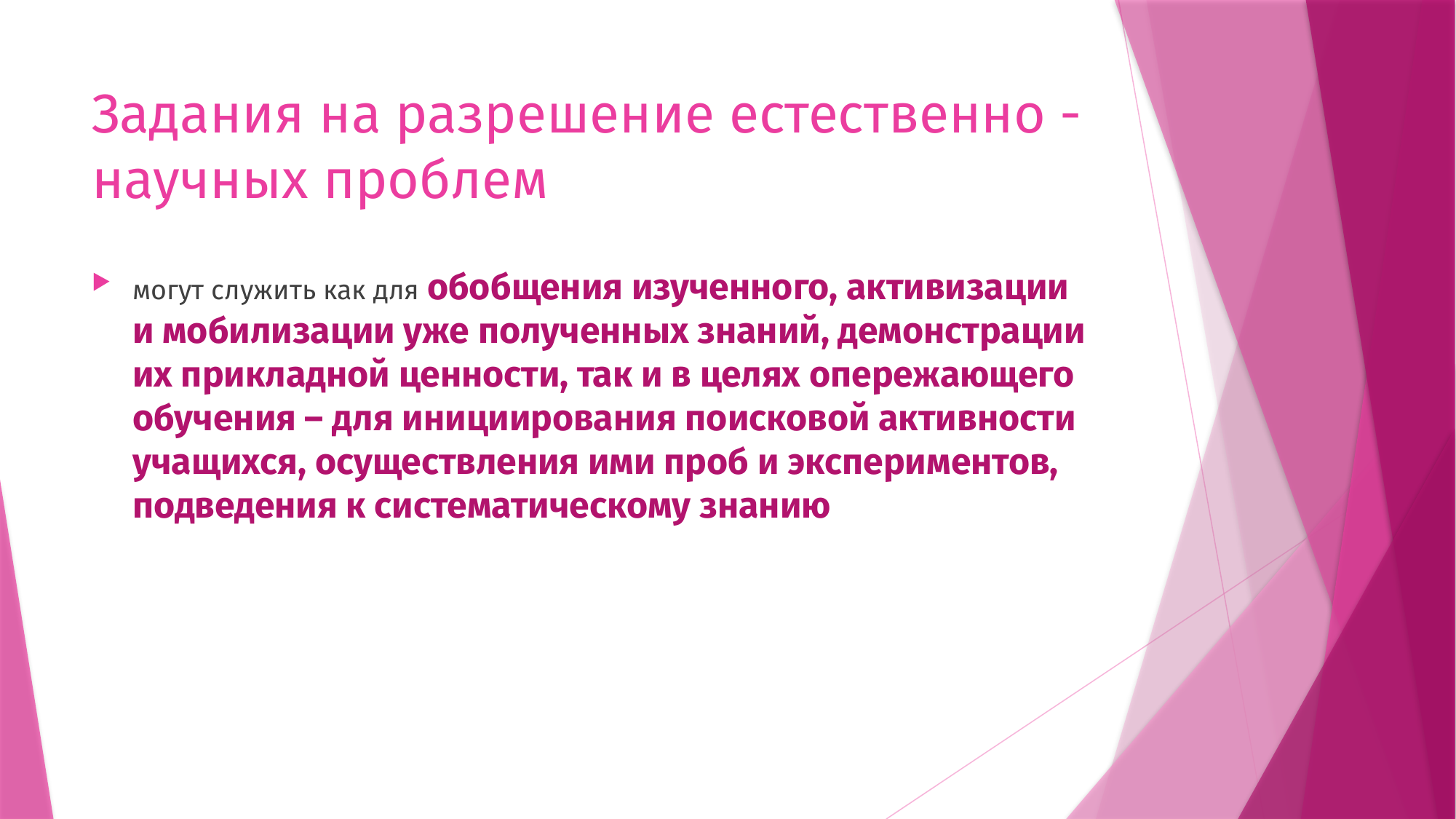

# Задания на разрешение естественно -научных проблем
могут служить как для обобщения изученного, активизации и мобилизации уже полученных знаний, демонстрации их прикладной ценности, так и в целях опережающего обучения – для инициирования поисковой активности учащихся, осуществления ими проб и экспериментов, подведения к систематическому знанию